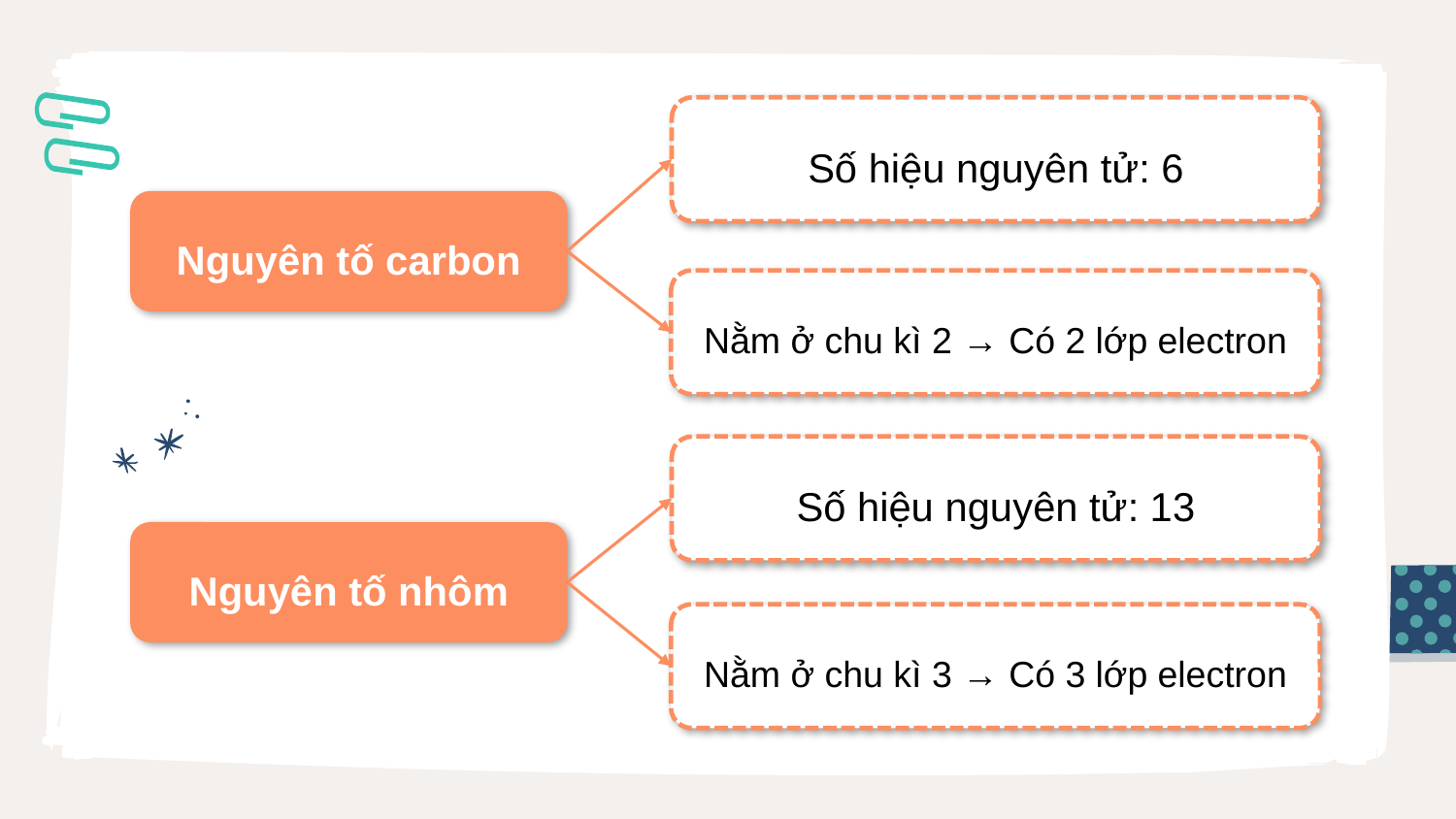

Số hiệu nguyên tử: 6

Nguyên tố carbon
Nằm ở chu kì 2 → Có 2 lớp electron

Số hiệu nguyên tử: 13
Nguyên tố nhôm

Nằm ở chu kì 3 → Có 3 lớp electron